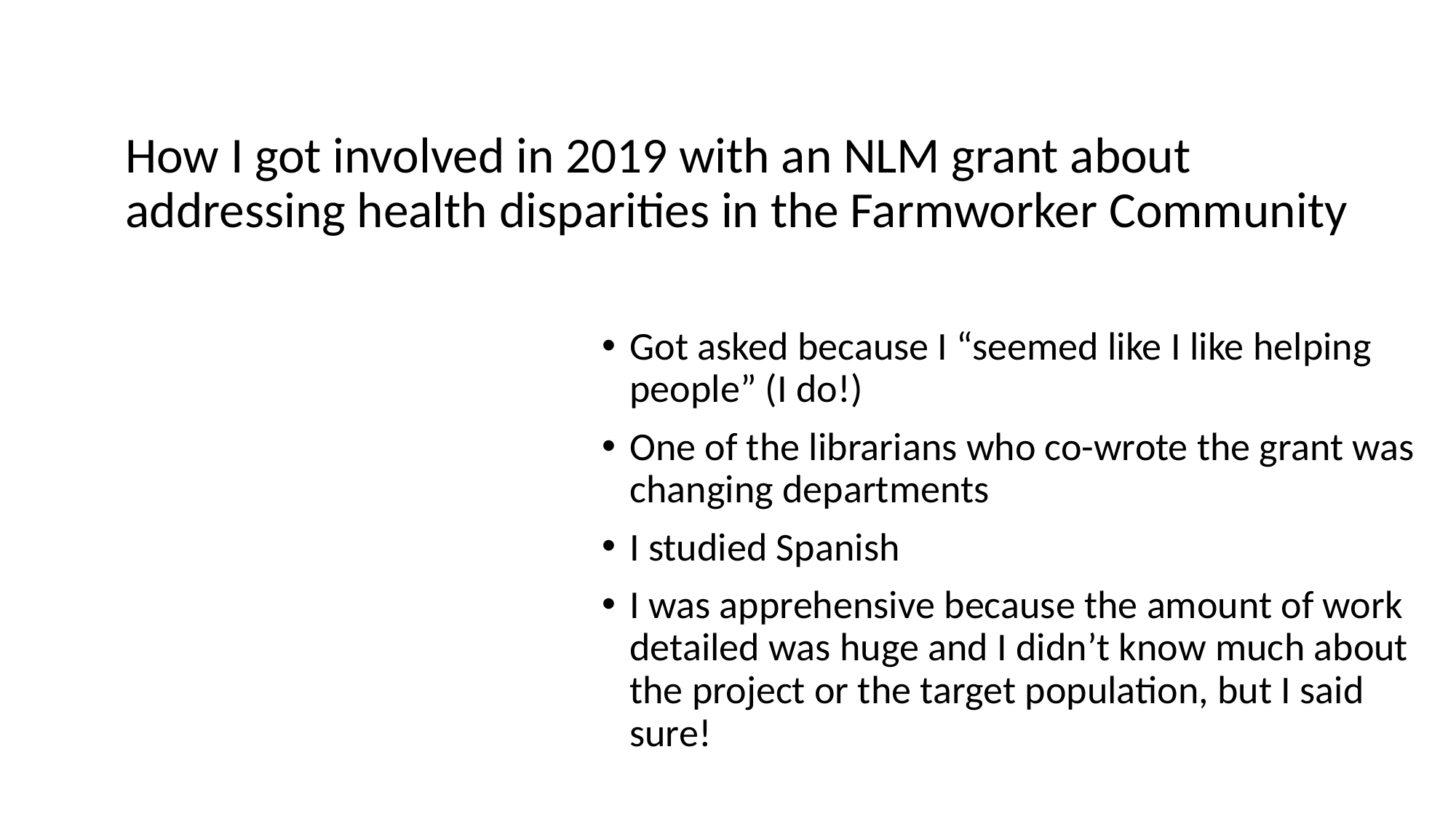

# How I got involved in 2019 with an NLM grant about addressing health disparities in the Farmworker Community
Got asked because I “seemed like I like helping people” (I do!)
One of the librarians who co-wrote the grant was changing departments
I studied Spanish
I was apprehensive because the amount of work detailed was huge and I didn’t know much about the project or the target population, but I said sure!